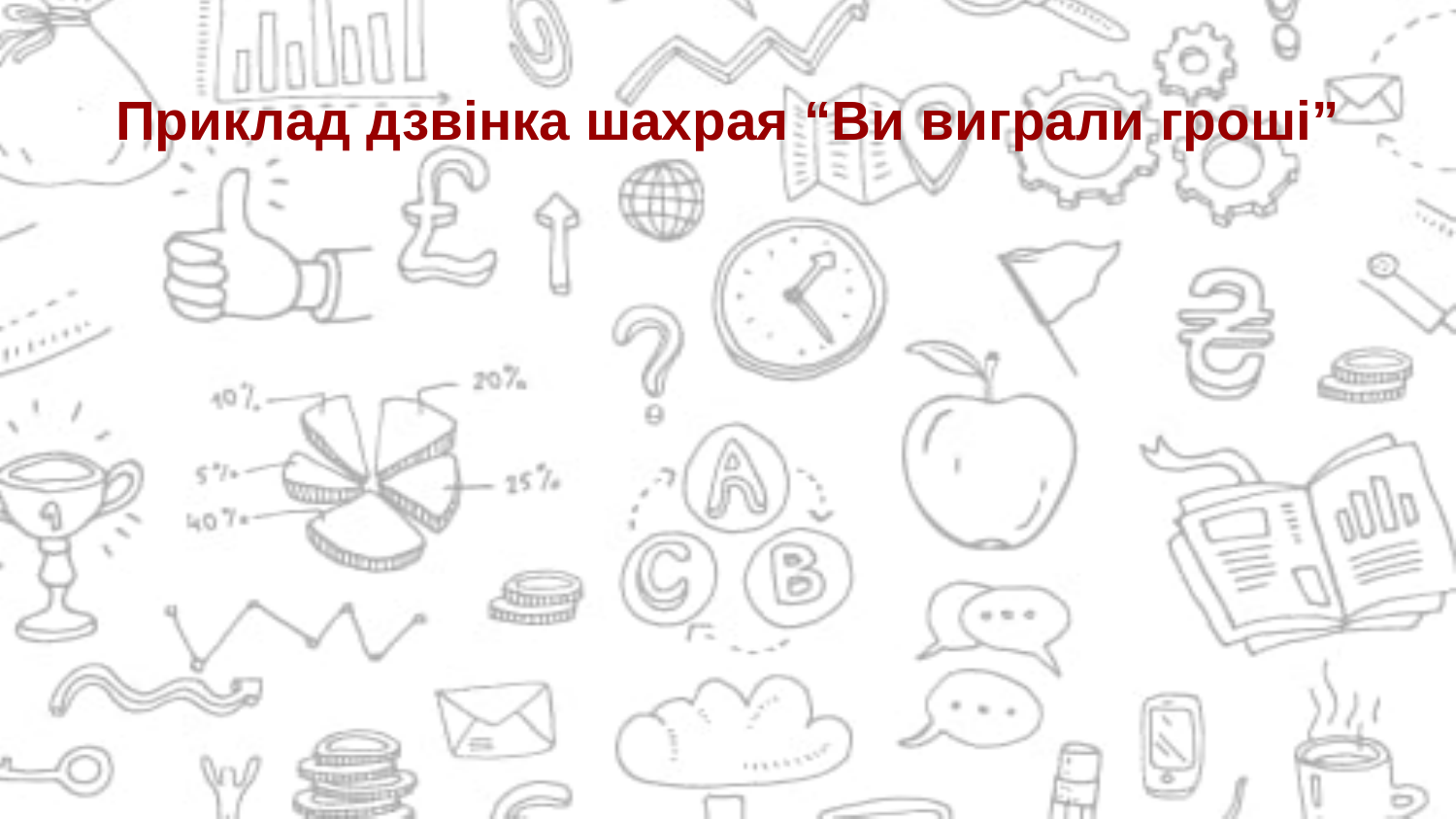

# Приклад дзвінка шахрая “Ви виграли гроші”